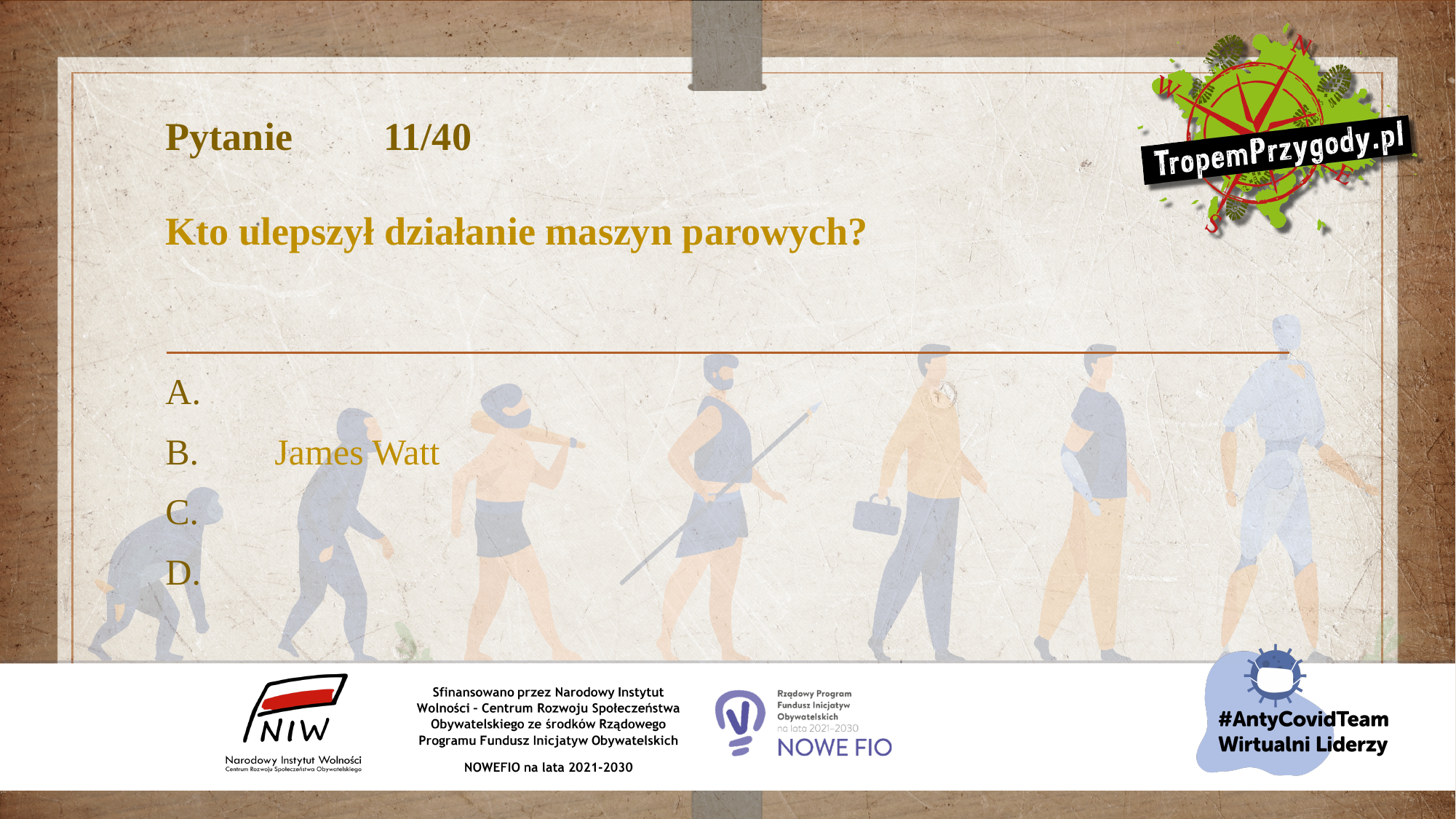

# Pytanie 	11/40 Kto ulepszył działanie maszyn parowych?
A.
B.	James Watt
C.
D.